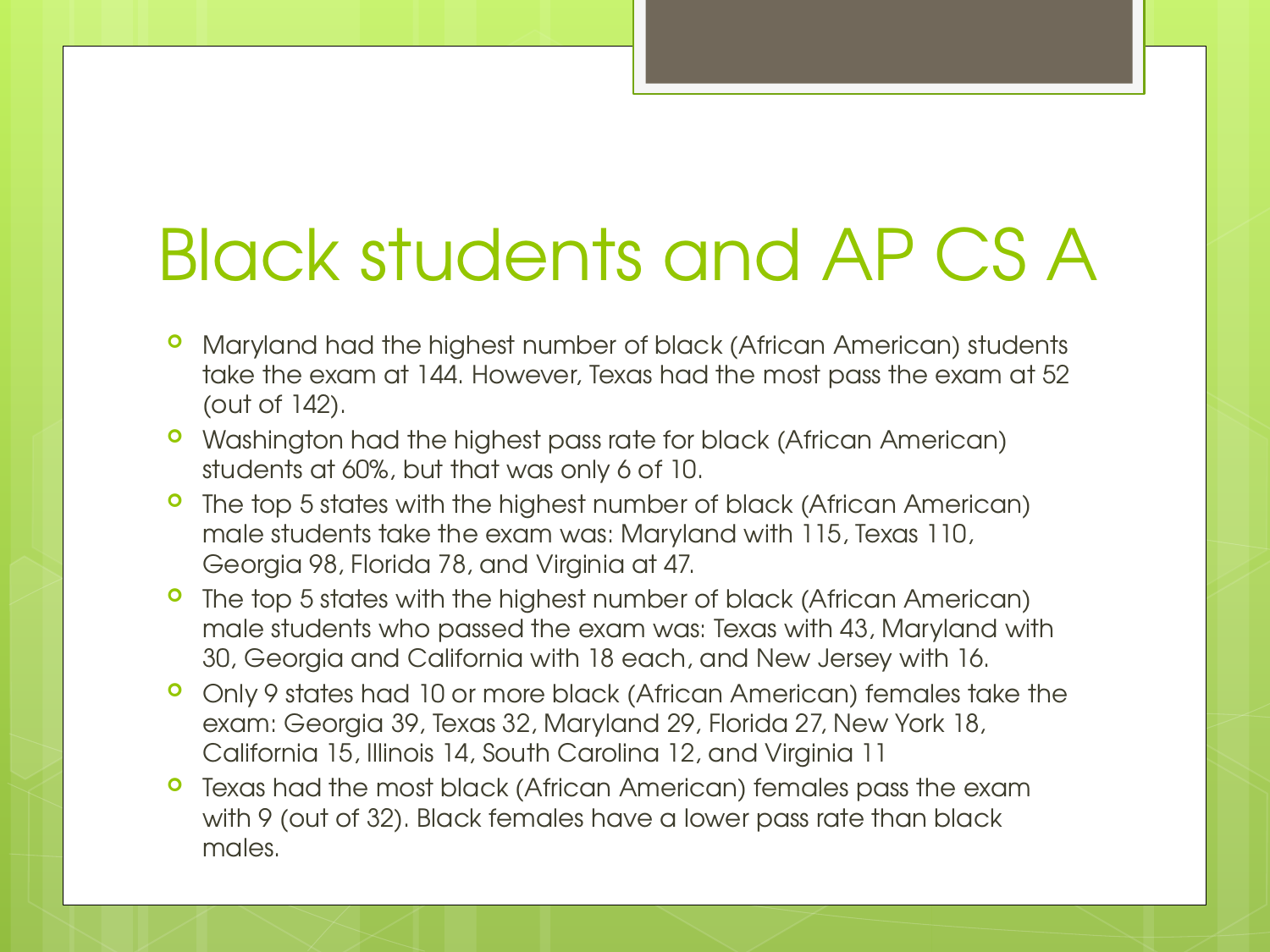

# Black students and AP CS A
Maryland had the highest number of black (African American) students take the exam at 144. However, Texas had the most pass the exam at 52 (out of 142).
Washington had the highest pass rate for black (African American) students at 60%, but that was only 6 of 10.
The top 5 states with the highest number of black (African American) male students take the exam was: Maryland with 115, Texas 110, Georgia 98, Florida 78, and Virginia at 47.
The top 5 states with the highest number of black (African American) male students who passed the exam was: Texas with 43, Maryland with 30, Georgia and California with 18 each, and New Jersey with 16.
Only 9 states had 10 or more black (African American) females take the exam: Georgia 39, Texas 32, Maryland 29, Florida 27, New York 18, California 15, Illinois 14, South Carolina 12, and Virginia 11
Texas had the most black (African American) females pass the exam with 9 (out of 32). Black females have a lower pass rate than black males.